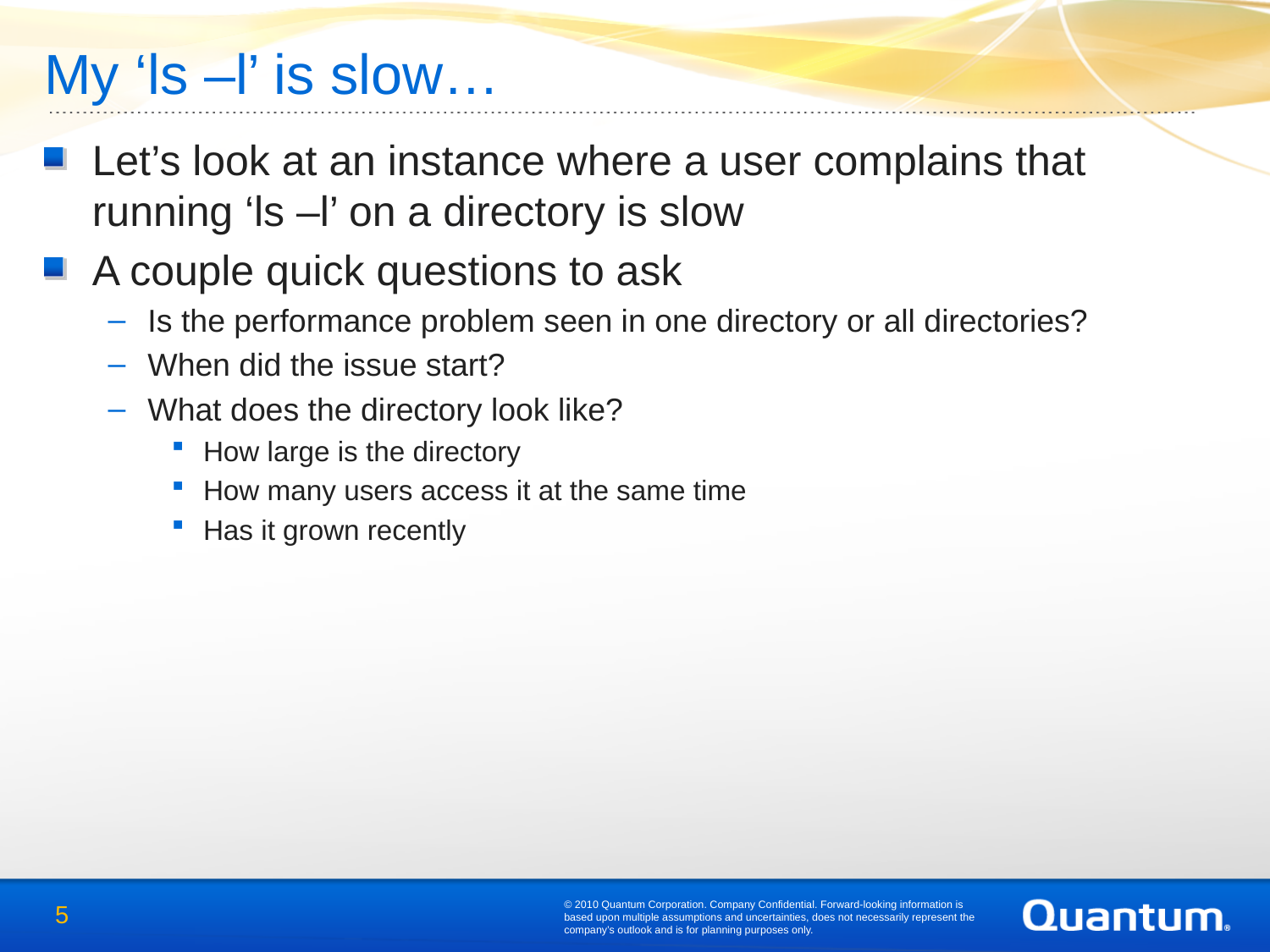

# My ‘ls –l’ is slow…
Let’s look at an instance where a user complains that running ‘ls –l’ on a directory is slow
A couple quick questions to ask
Is the performance problem seen in one directory or all directories?
When did the issue start?
What does the directory look like?
How large is the directory
How many users access it at the same time
Has it grown recently
© 2010 Quantum Corporation. Company Confidential. Forward-looking information is based upon multiple assumptions and uncertainties, does not necessarily represent the company’s outlook and is for planning purposes only.
5